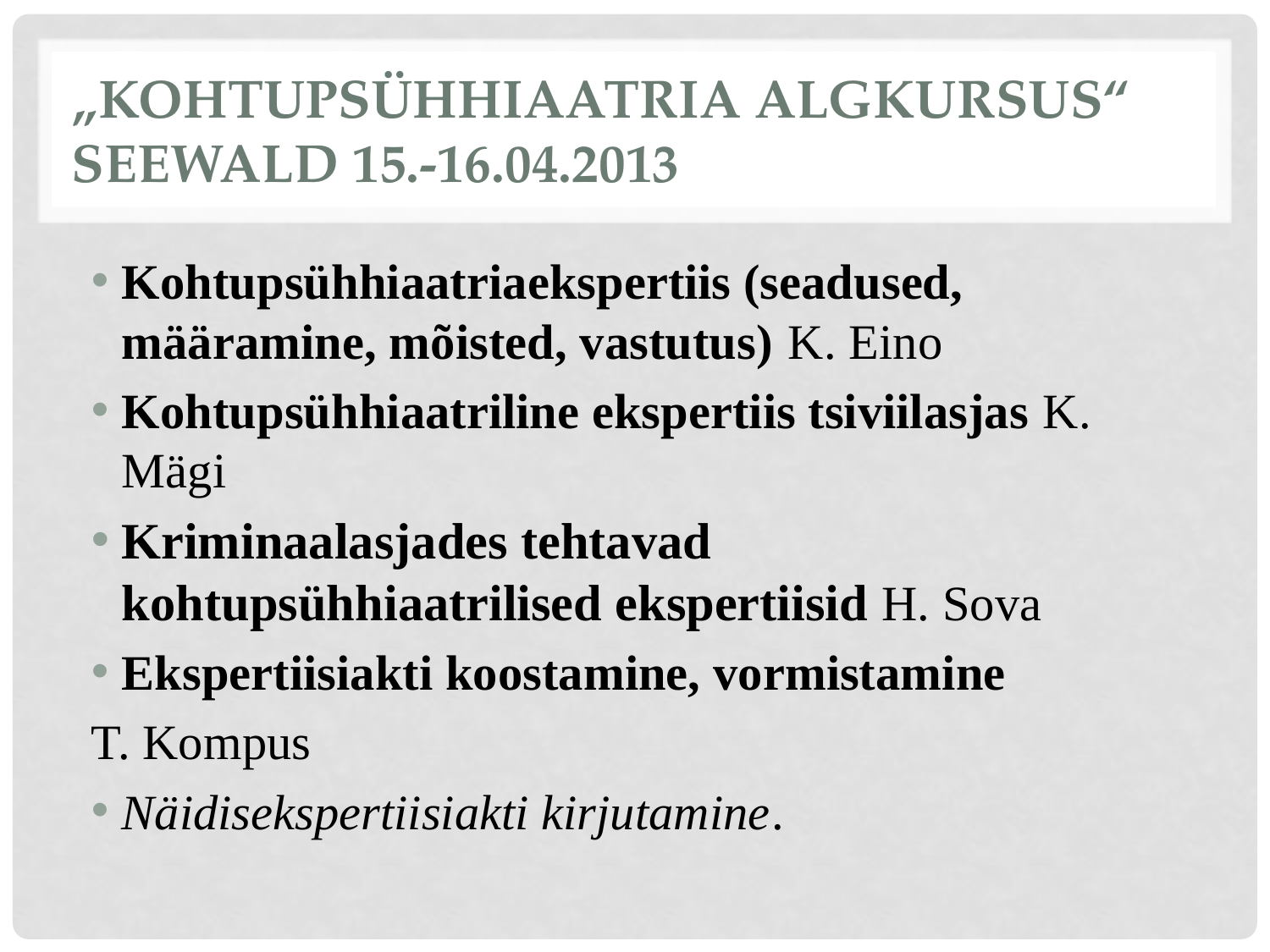

# „Kohtupsühhiaatria algkursus“ Seewald 15.-16.04.2013
Kohtupsühhiaatriaekspertiis (seadused, määramine, mõisted, vastutus) K. Eino
Kohtupsühhiaatriline ekspertiis tsiviilasjas K. Mägi
Kriminaalasjades tehtavad
kohtupsühhiaatrilised ekspertiisid H. Sova
Ekspertiisiakti koostamine, vormistamine
T. Kompus
Näidisekspertiisiakti kirjutamine.